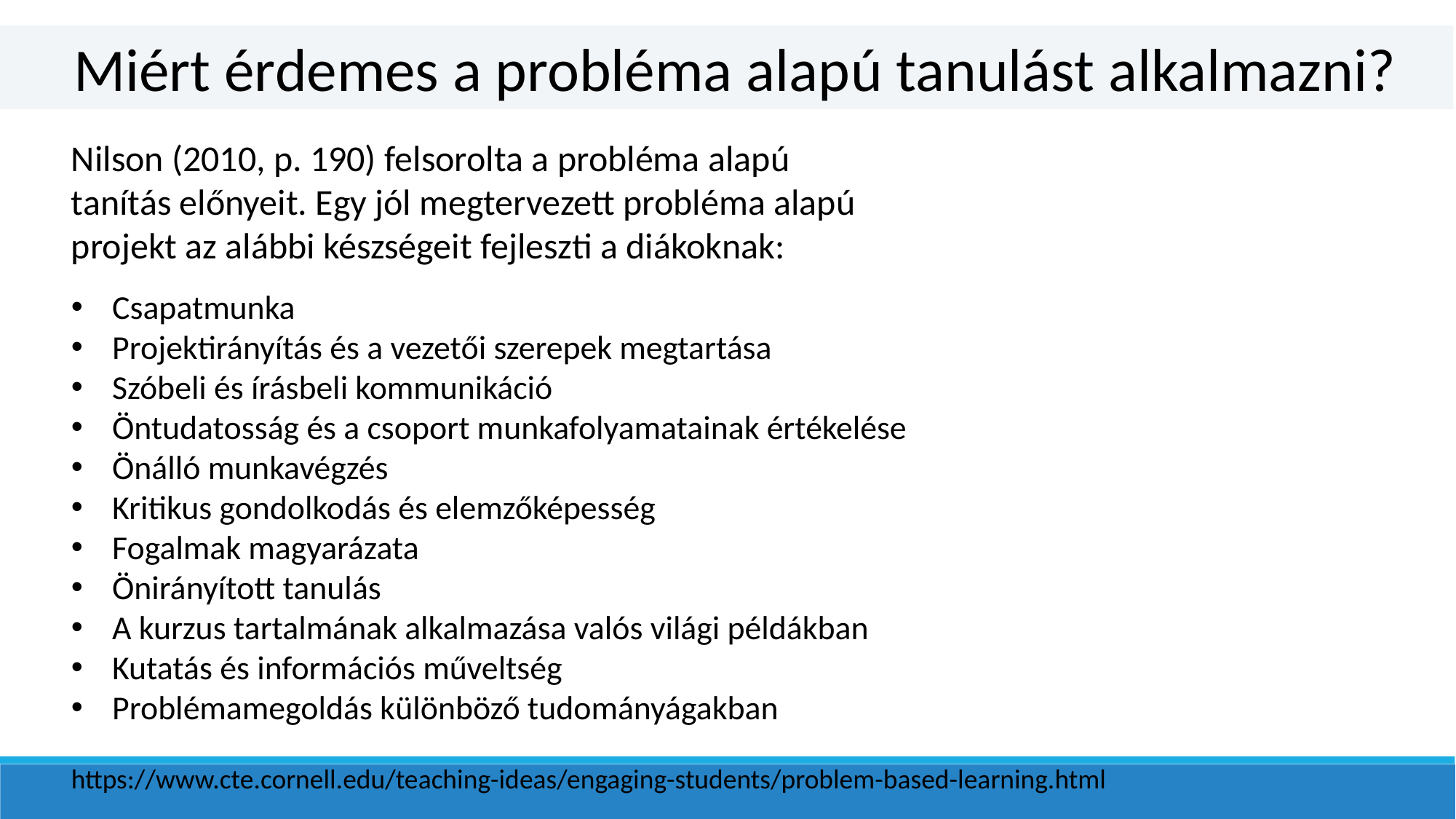

Miért érdemes a probléma alapú tanulást alkalmazni?
Nilson (2010, p. 190) felsorolta a probléma alapú tanítás előnyeit. Egy jól megtervezett probléma alapú projekt az alábbi készségeit fejleszti a diákoknak:
Csapatmunka
Projektirányítás és a vezetői szerepek megtartása
Szóbeli és írásbeli kommunikáció
Öntudatosság és a csoport munkafolyamatainak értékelése
Önálló munkavégzés
Kritikus gondolkodás és elemzőképesség
Fogalmak magyarázata
Önirányított tanulás
A kurzus tartalmának alkalmazása valós világi példákban
Kutatás és információs műveltség
Problémamegoldás különböző tudományágakban

https://www.cte.cornell.edu/teaching-ideas/engaging-students/problem-based-learning.html